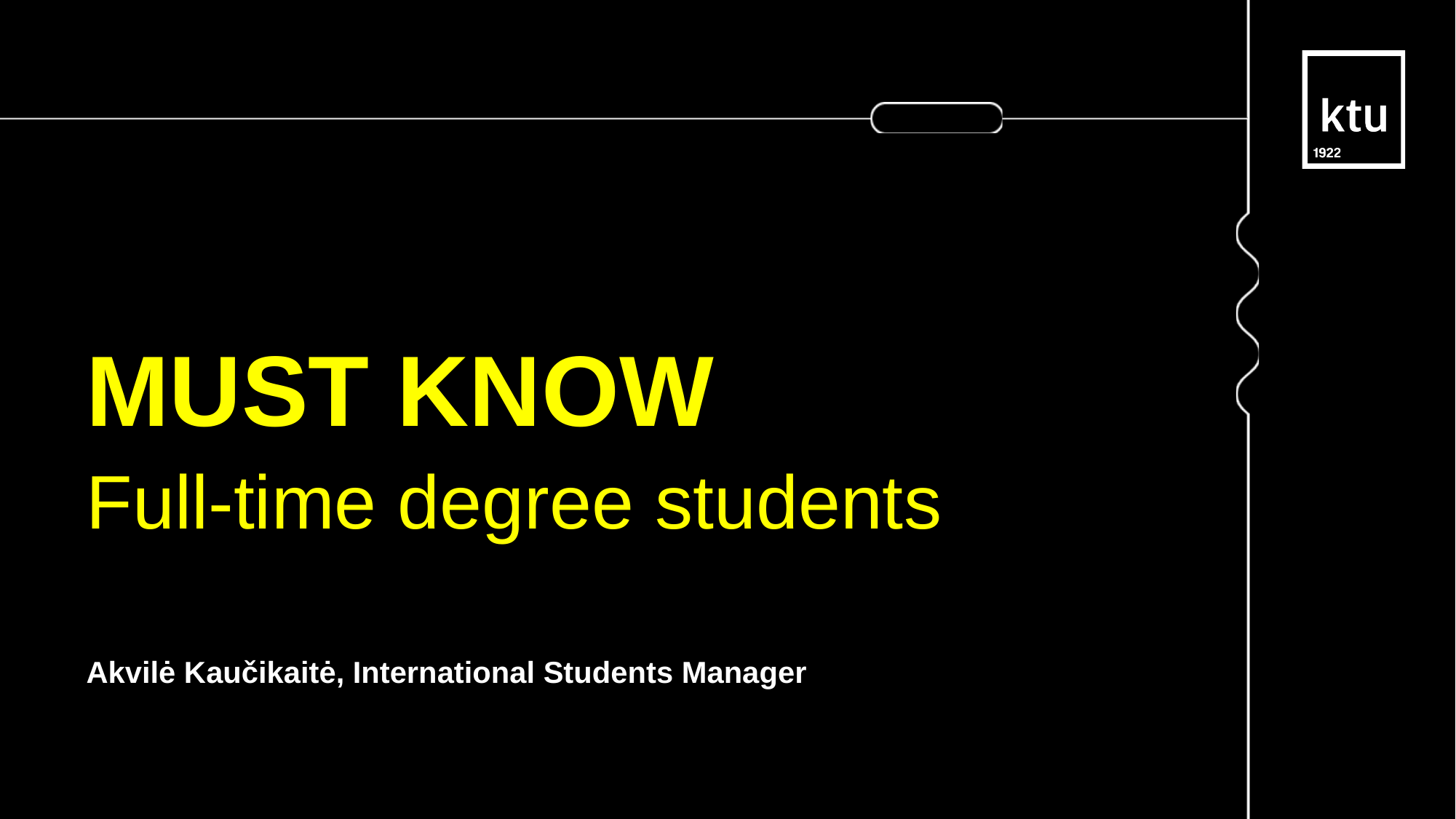

MUST KNOW
Full-time degree students

Akvilė Kaučikaitė, International Students Manager